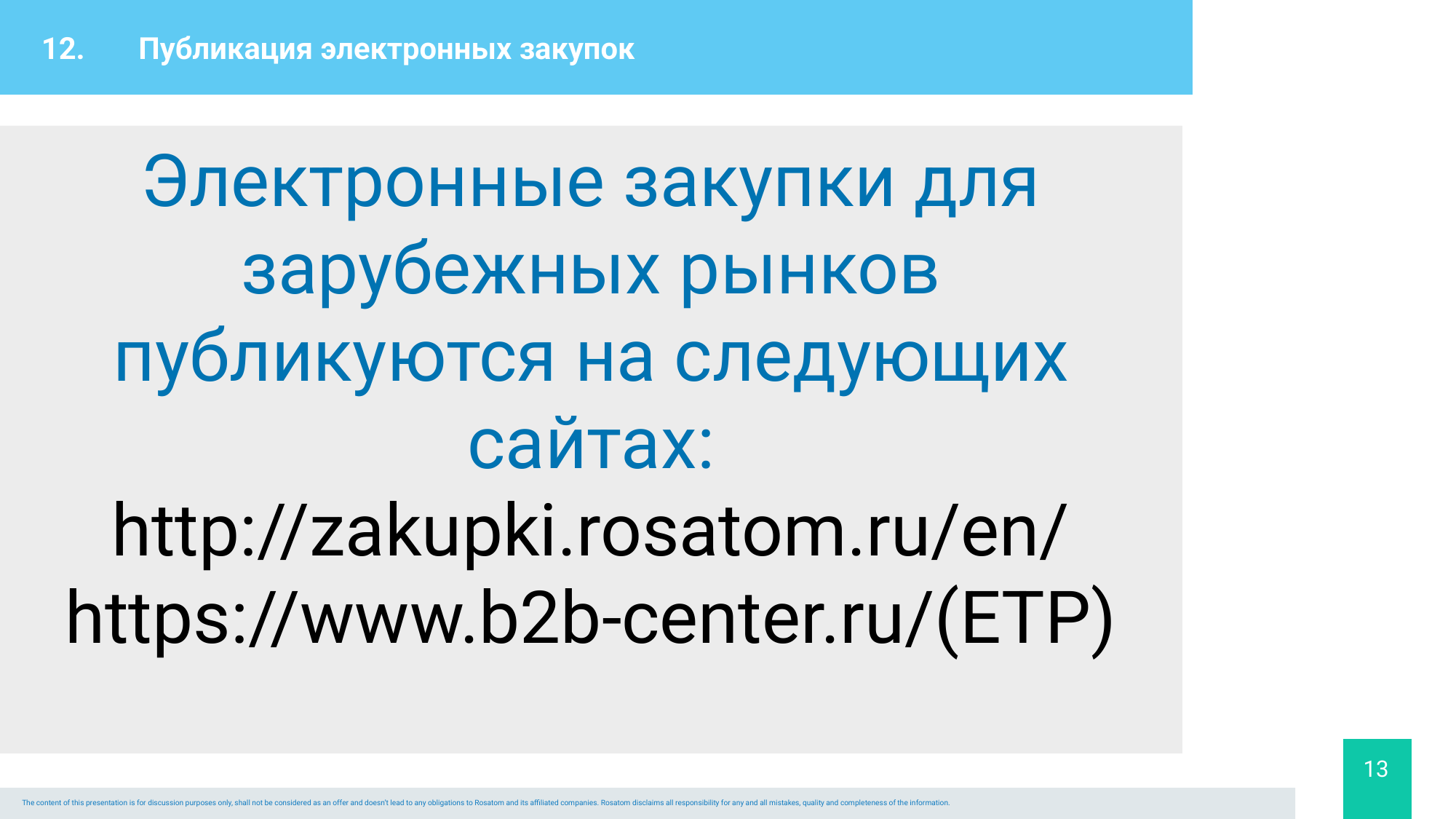

12.
# Публикация электронных закупок
Электронные закупки для зарубежных рынков публикуются на следующих сайтах:
http://zakupki.rosatom.ru/en/
https://www.b2b-center.ru/(ETP)